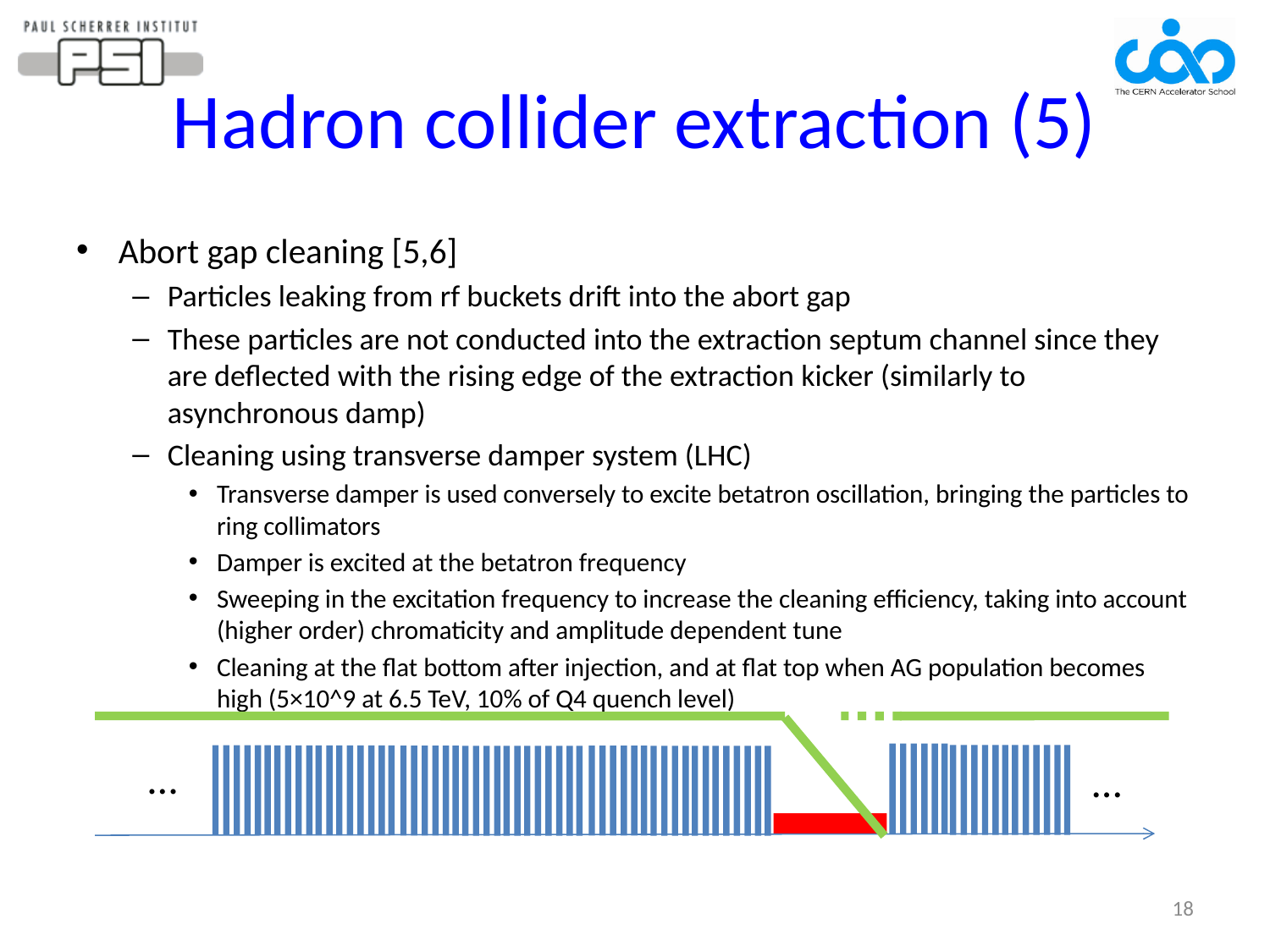

# Hadron collider extraction (5)
Abort gap cleaning [5,6]
Particles leaking from rf buckets drift into the abort gap
These particles are not conducted into the extraction septum channel since they are deflected with the rising edge of the extraction kicker (similarly to asynchronous damp)
Cleaning using transverse damper system (LHC)
Transverse damper is used conversely to excite betatron oscillation, bringing the particles to ring collimators
Damper is excited at the betatron frequency
Sweeping in the excitation frequency to increase the cleaning efficiency, taking into account (higher order) chromaticity and amplitude dependent tune
Cleaning at the flat bottom after injection, and at flat top when AG population becomes high (5×10^9 at 6.5 TeV, 10% of Q4 quench level)

…

…

18